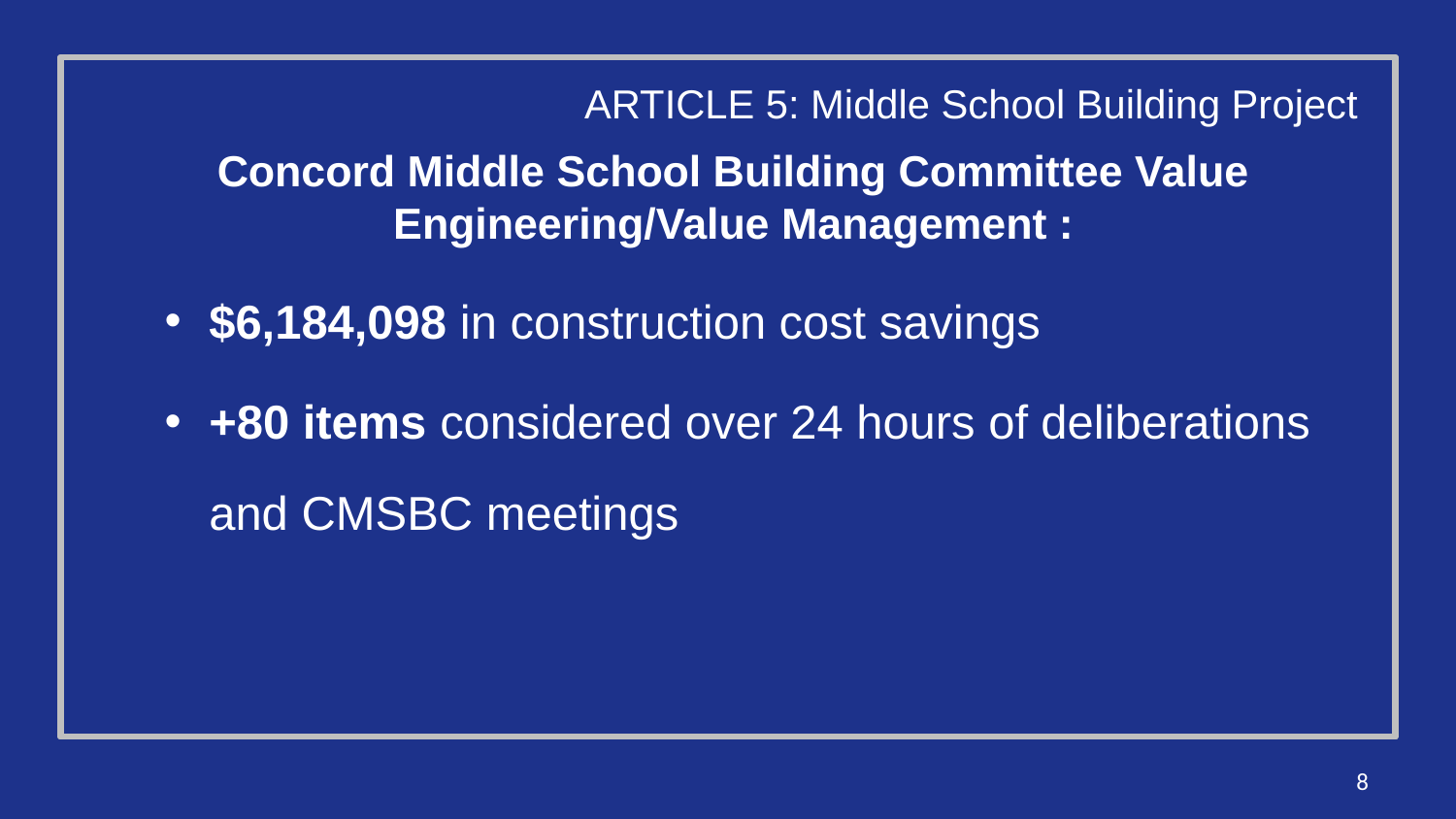

ARTICLE 5: Middle School Building Project
Concord Middle School Building Committee Value Engineering/Value Management :
$6,184,098 in construction cost savings
+80 items considered over 24 hours of deliberations and CMSBC meetings

8